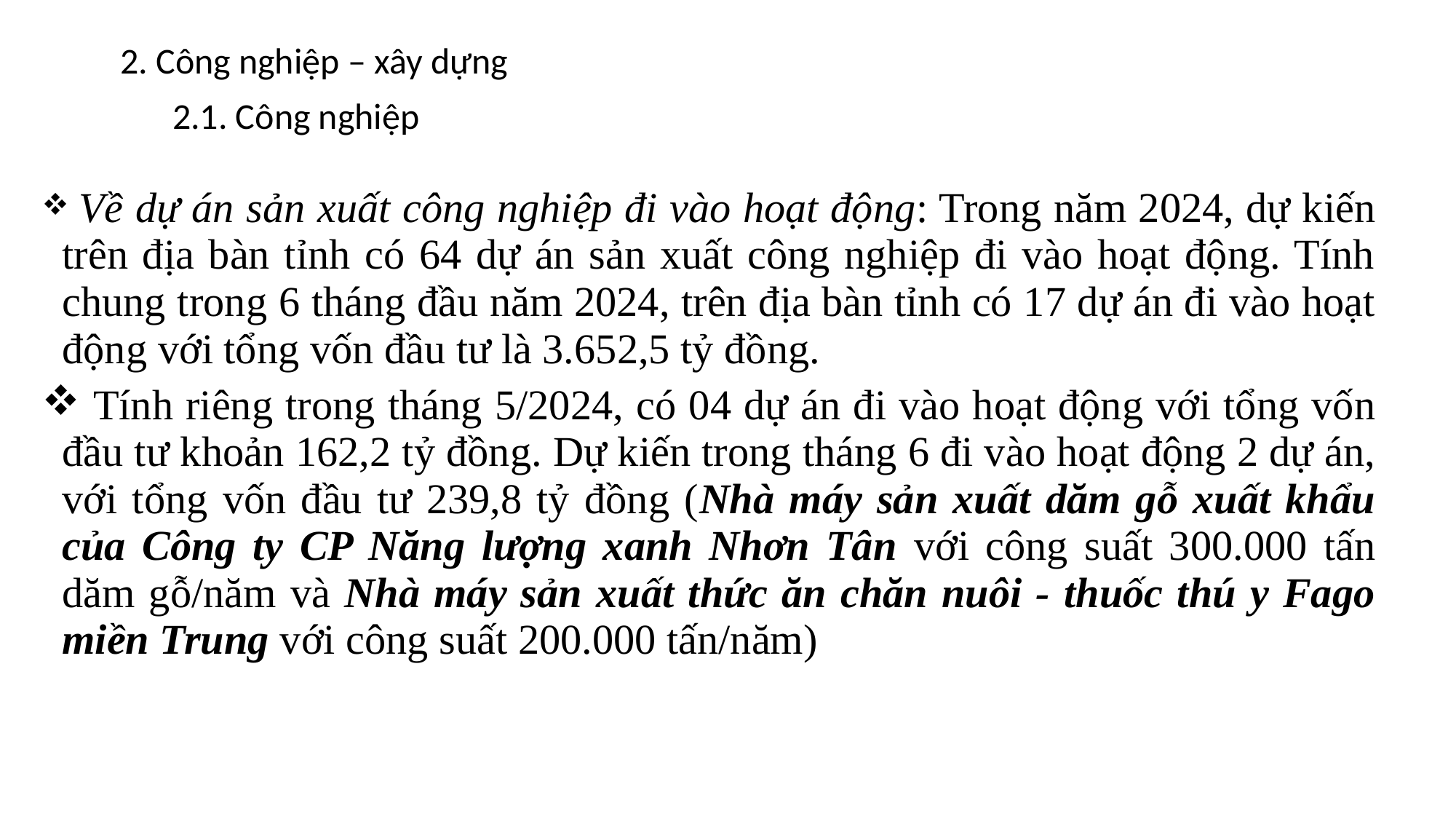

2. Công nghiệp – xây dựng
2.1. Công nghiệp
| Về dự án sản xuất công nghiệp đi vào hoạt động: Trong năm 2024, dự kiến trên địa bàn tỉnh có 64 dự án sản xuất công nghiệp đi vào hoạt động. Tính chung trong 6 tháng đầu năm 2024, trên địa bàn tỉnh có 17 dự án đi vào hoạt động với tổng vốn đầu tư là 3.652,5 tỷ đồng. Tính riêng trong tháng 5/2024, có 04 dự án đi vào hoạt động với tổng vốn đầu tư khoản 162,2 tỷ đồng. Dự kiến trong tháng 6 đi vào hoạt động 2 dự án, với tổng vốn đầu tư 239,8 tỷ đồng (Nhà máy sản xuất dăm gỗ xuất khẩu của Công ty CP Năng lượng xanh Nhơn Tân với công suất 300.000 tấn dăm gỗ/năm và Nhà máy sản xuất thức ăn chăn nuôi - thuốc thú y Fago miền Trung với công suất 200.000 tấn/năm) |
| --- |